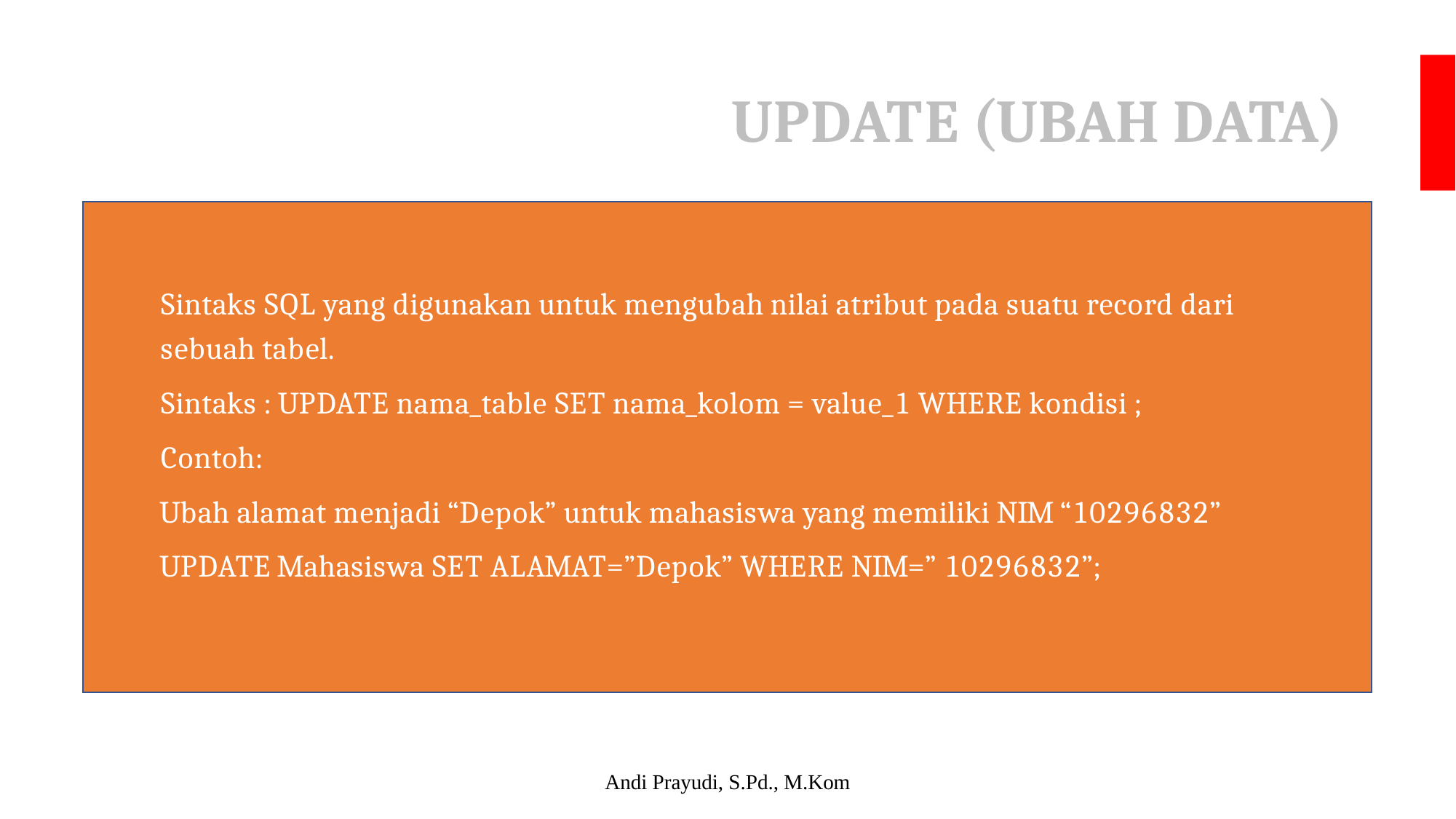

# UPDATE (UBAH DATA)

Sintaks SQL yang digunakan untuk mengubah nilai atribut pada suatu record dari sebuah tabel.
Sintaks : UPDATE nama_table SET nama_kolom = value_1 WHERE kondisi ;
Contoh:
Ubah alamat menjadi “Depok” untuk mahasiswa yang memiliki NIM “10296832”
UPDATE Mahasiswa SET ALAMAT=”Depok” WHERE NIM=” 10296832”;
Andi Prayudi, S.Pd., M.Kom